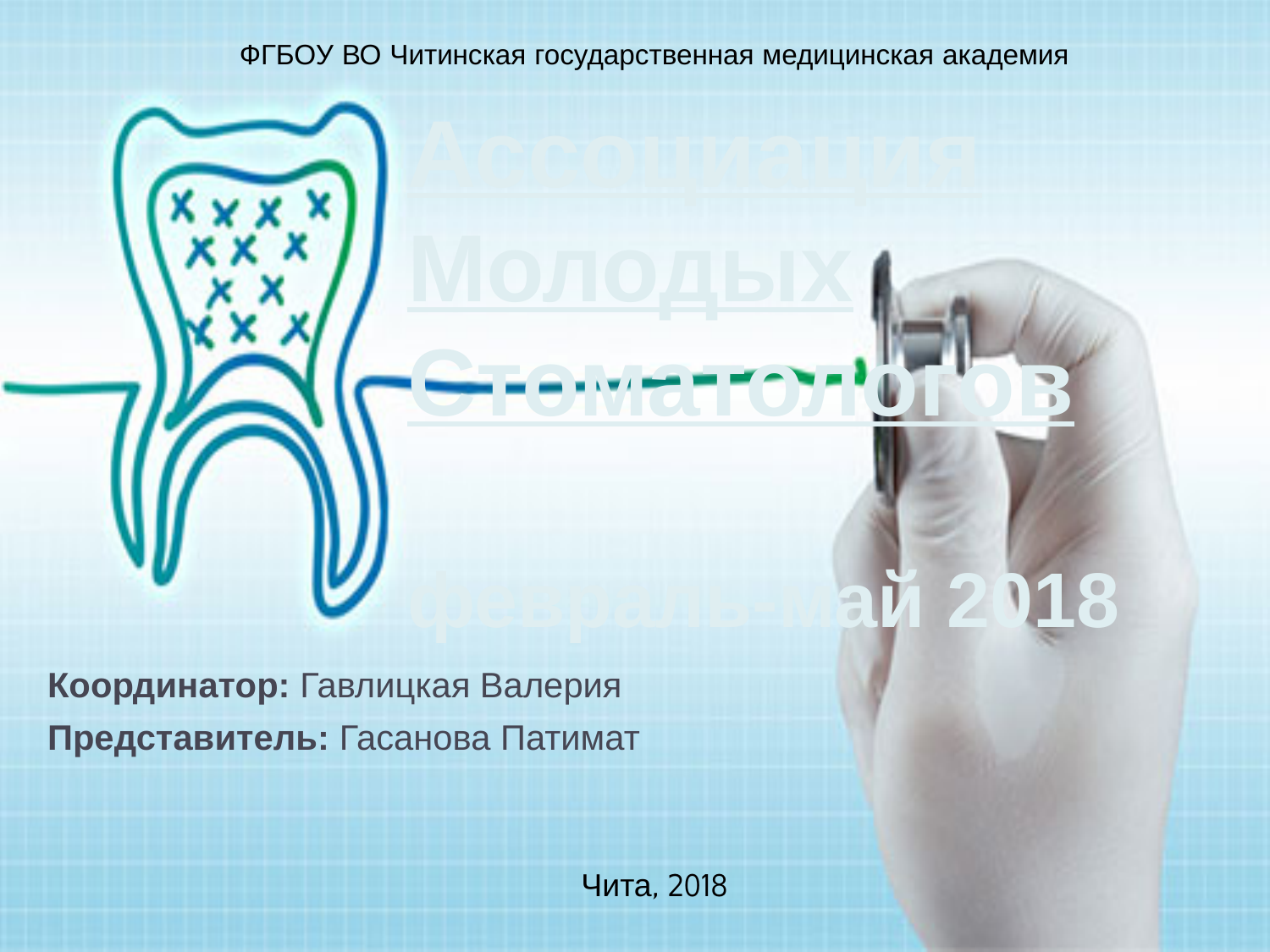

ФГБОУ ВО Читинская государственная медицинская академия
# Ассоциация Молодых Стоматологов февраль-май 2018
Координатор: Гавлицкая Валерия
Представитель: Гасанова Патимат
Чита, 2018